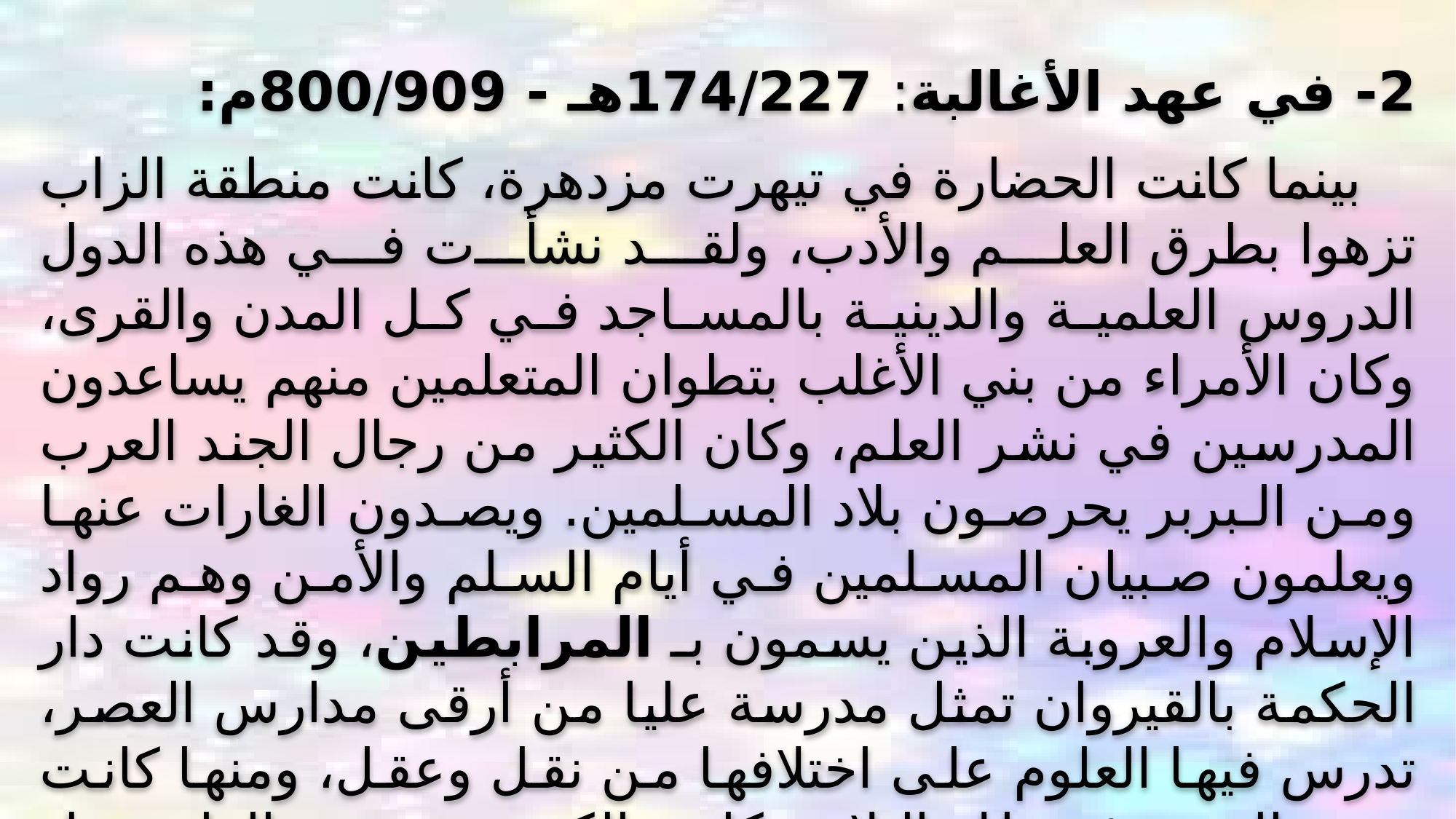

2- في عهد الأغالبة: 174/227هـ - 800/909م:

بينما كانت الحضارة في تيهرت مزدهرة، كانت منطقة الزاب تزهوا بطرق العلم والأدب، ولقد نشأت في هذه الدول الدروس العلمية والدينية بالمساجد في كل المدن والقرى، وكان الأمراء من بني الأغلب بتطوان المتعلمين منهم يساعدون المدرسين في نشر العلم، وكان الكثير من رجال الجند العرب ومن البربر يحرصون بلاد المسلمين. ويصدون الغارات عنها ويعلمون صبيان المسلمين في أيام السلم والأمن وهم رواد الإسلام والعروبة الذين يسمون بـ المرابطين، وقد كانت دار الحكمة بالقيروان تمثل مدرسة عليا من أرقى مدارس العصر، تدرس فيها العلوم على اختلافها من نقل وعقل، ومنها كانت تخرج النخب في تلك البلاد، وكانت الكثير من مدن الزاب مثل طبنة وبسكرة قد أصبحت دور علم وأدب وتثقيف.